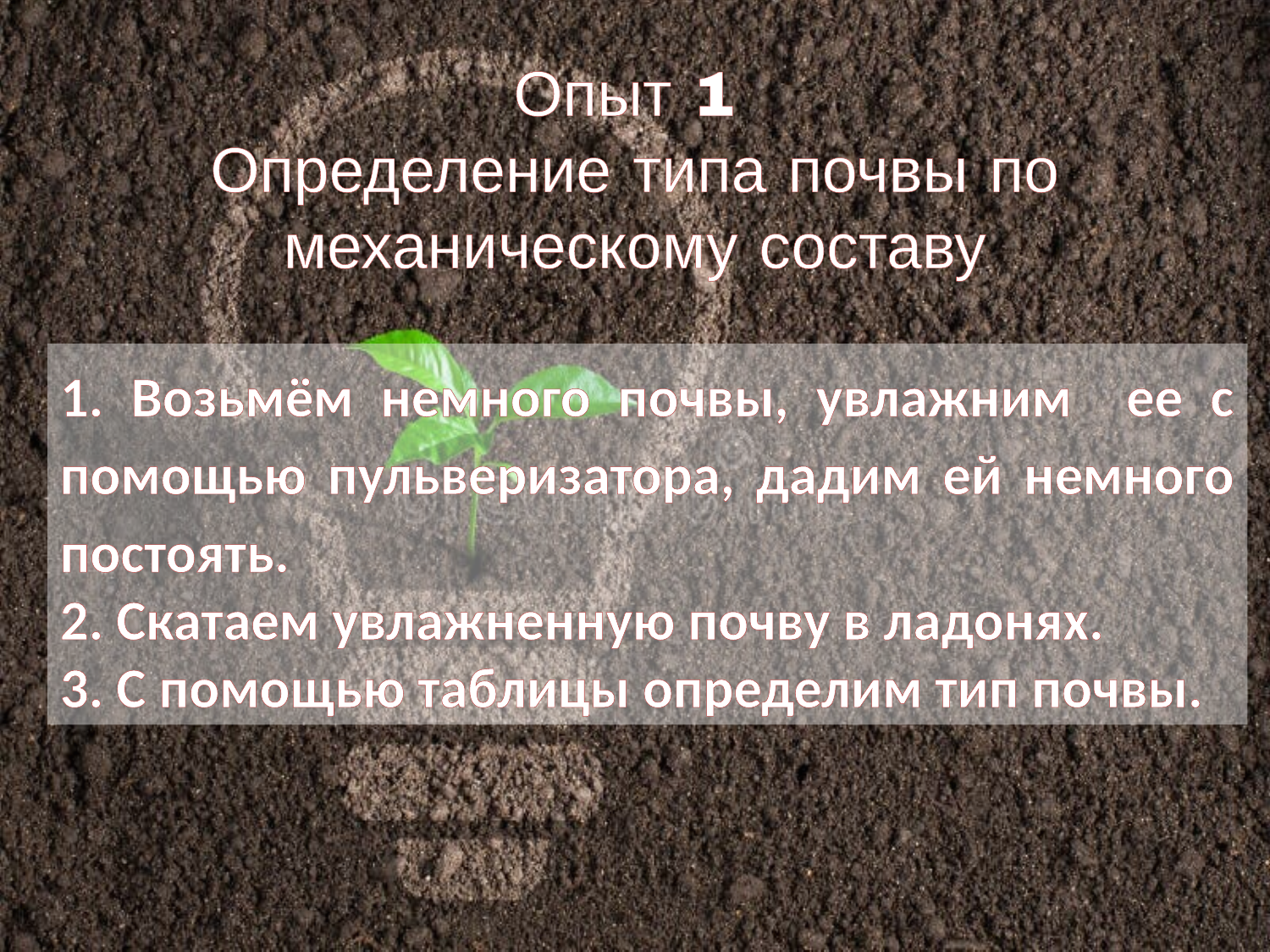

# Опыт 1 Определение типа почвы по механическому составу

1. Возьмём немного почвы, увлажним  ее с помощью пульверизатора, дадим ей немного постоять.
2. Скатаем увлажненную почву в ладонях.
3. С помощью таблицы определим тип почвы.